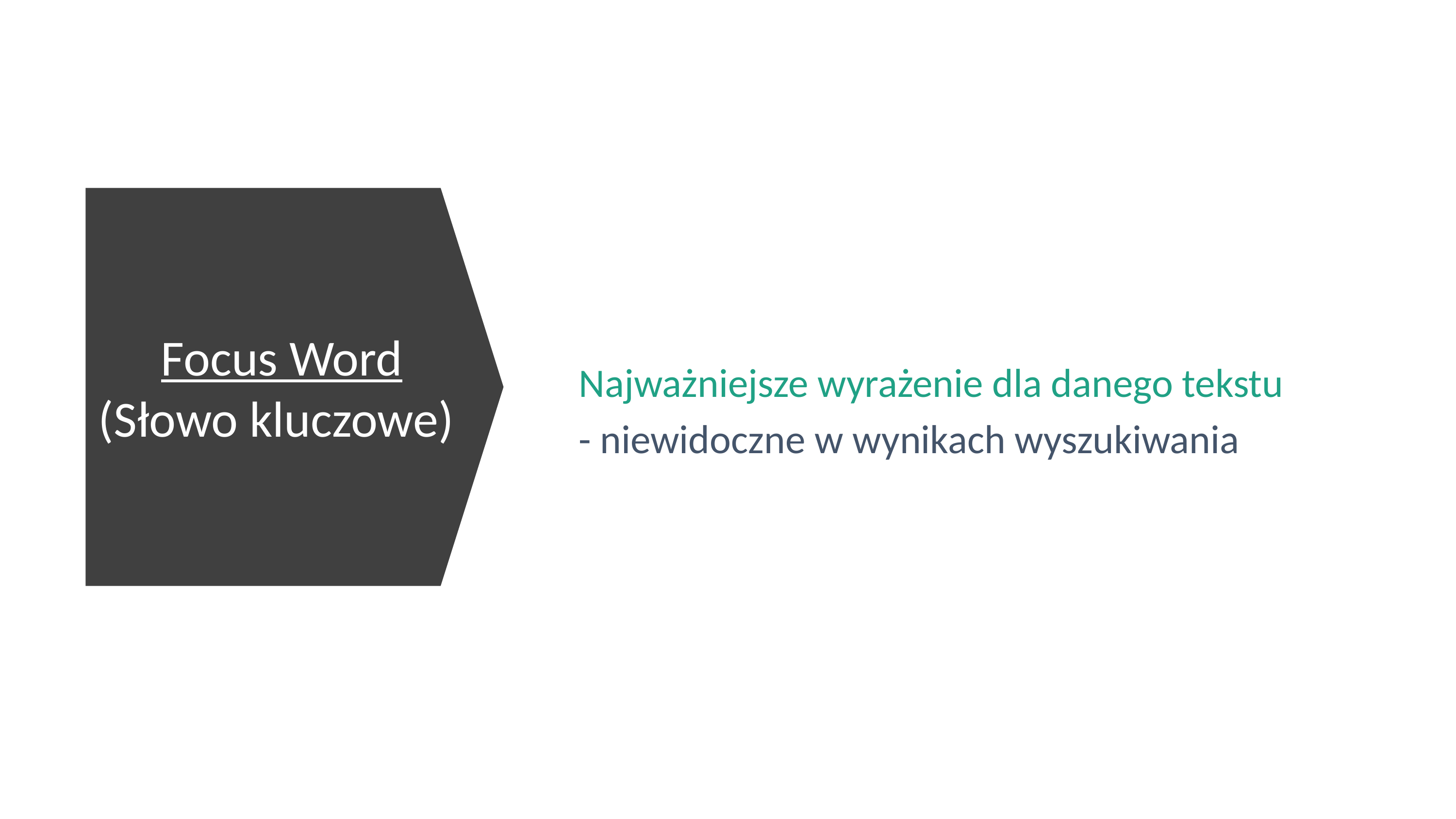

Focus Word
(Słowo kluczowe)

Najważniejsze wyrażenie dla danego tekstu
- niewidoczne w wynikach wyszukiwania